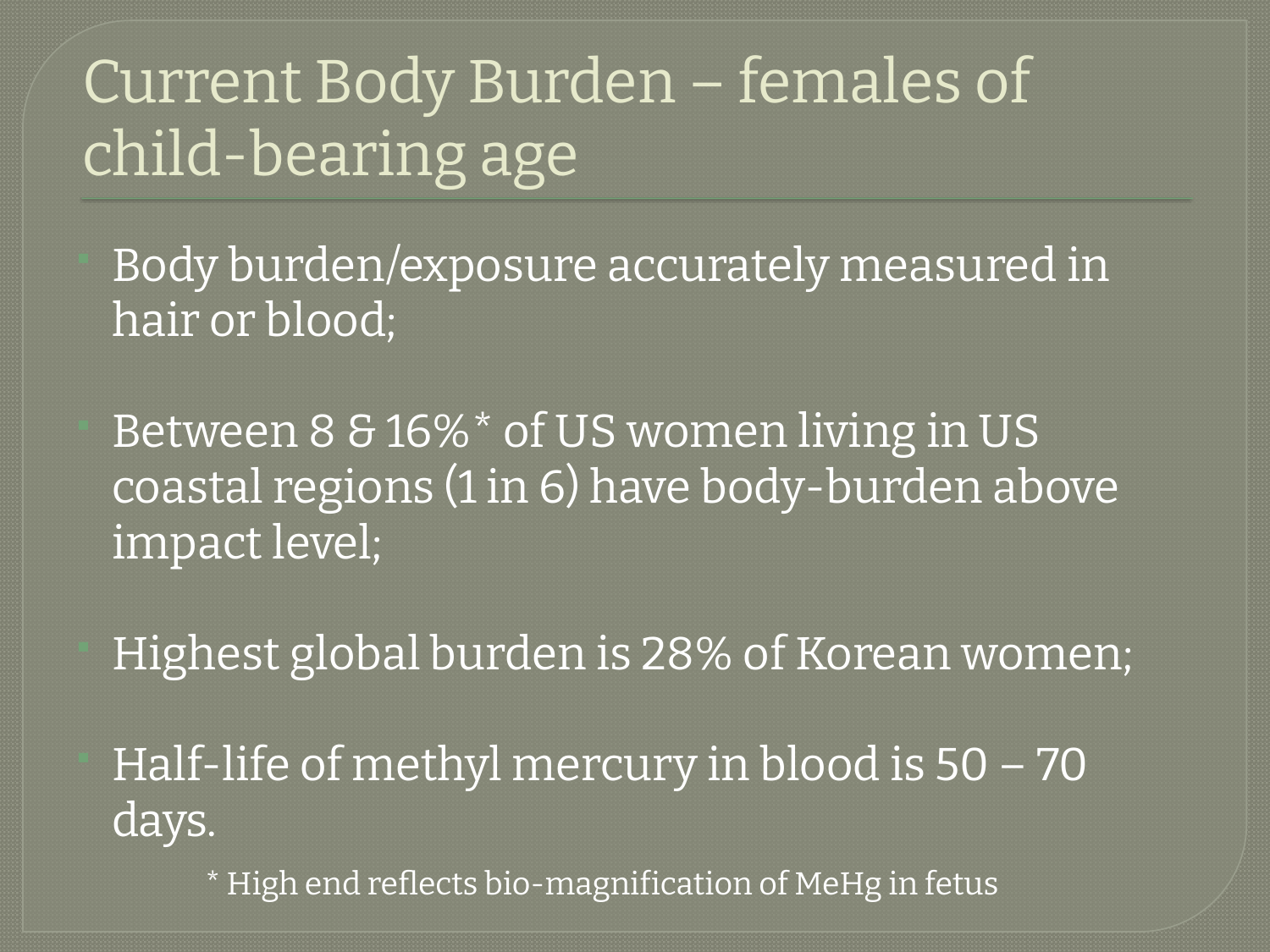

# Current Body Burden – females of child-bearing age
Body burden/exposure accurately measured in hair or blood;

Between 8 & 16%* of US women living in US coastal regions (1 in 6) have body-burden above impact level;

Highest global burden is 28% of Korean women;

Half-life of methyl mercury in blood is 50 – 70 days.

* High end reflects bio-magnification of MeHg in fetus